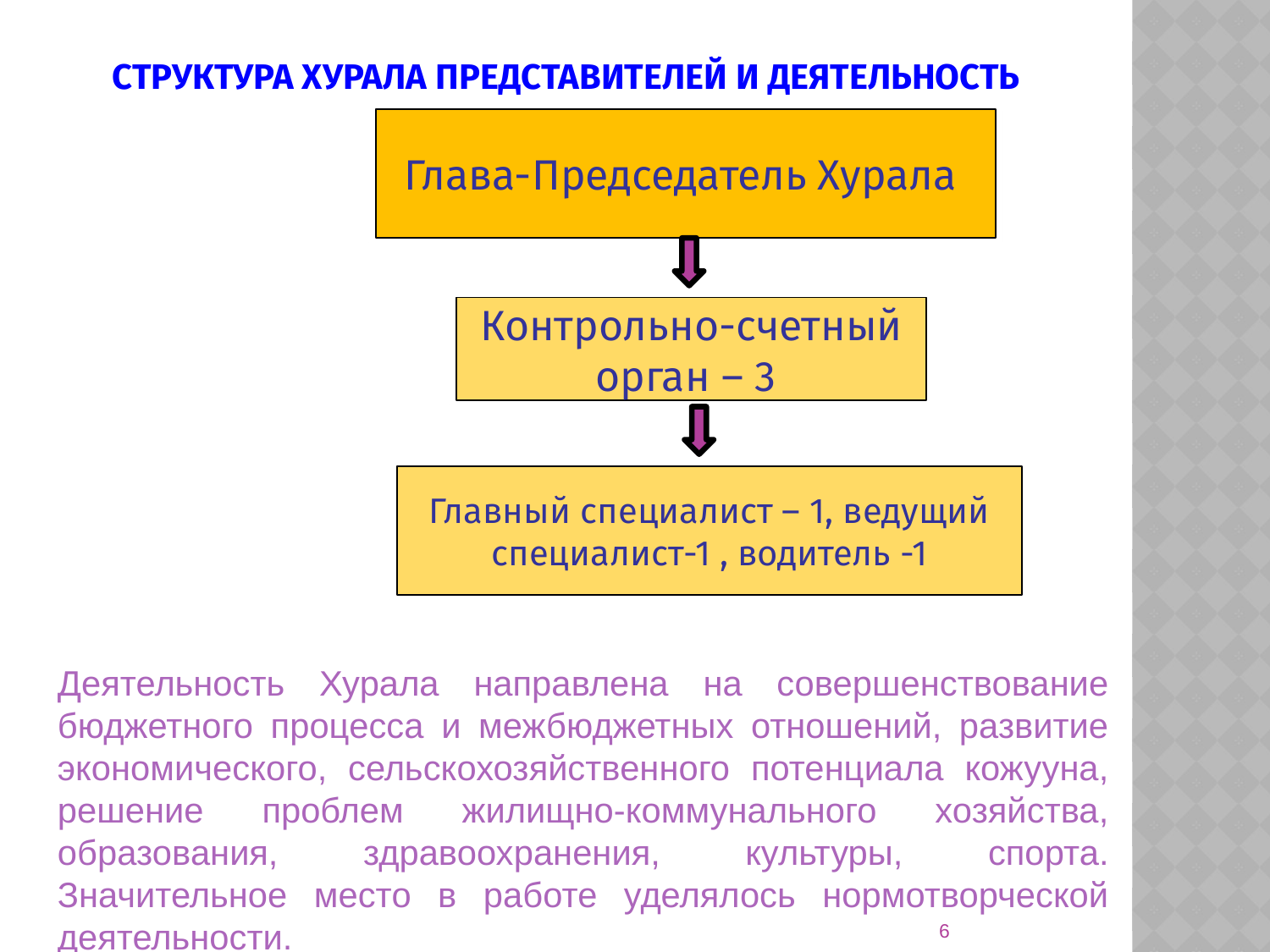

# Структура Хурала представителей и деятельность
Глава-Председатель Хурала

Контрольно-счетный орган – 3

Главный специалист – 1, ведущий специалист-1 , водитель -1
Деятельность Хурала направлена на совершенствование бюджетного процесса и межбюджетных отношений, развитие экономического, сельскохозяйственного потенциала кожууна, решение проблем жилищно-коммунального хозяйства, образования, здравоохранения, культуры, спорта. Значительное место в работе уделялось нормотворческой деятельности.
6